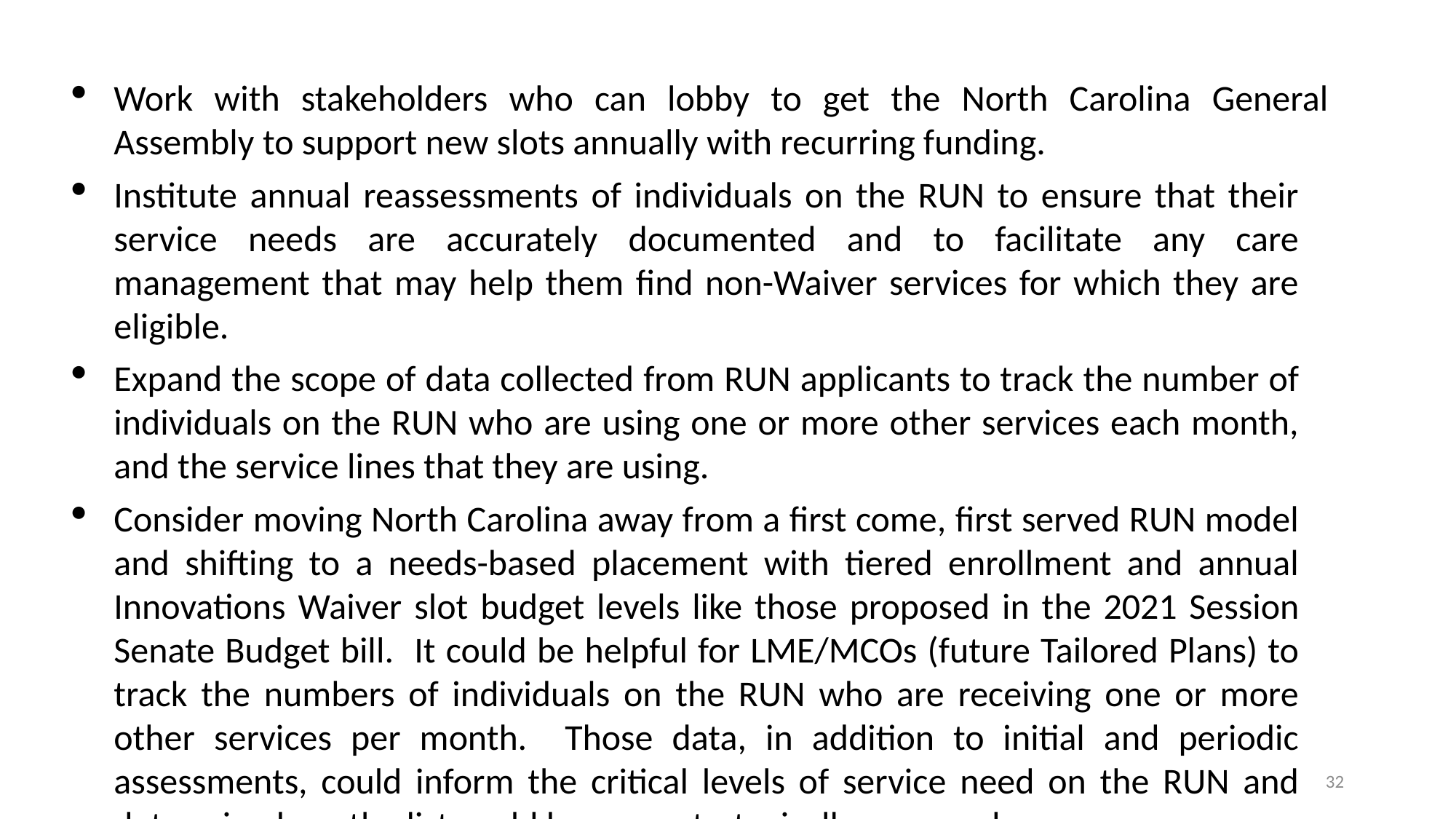

Work with stakeholders who can lobby to get the North Carolina General Assembly to support new slots annually with recurring funding.
Institute annual reassessments of individuals on the RUN to ensure that their service needs are accurately documented and to facilitate any care management that may help them find non-Waiver services for which they are eligible.
Expand the scope of data collected from RUN applicants to track the number of individuals on the RUN who are using one or more other services each month, and the service lines that they are using.
Consider moving North Carolina away from a first come, first served RUN model and shifting to a needs-based placement with tiered enrollment and annual Innovations Waiver slot budget levels like those proposed in the 2021 Session Senate Budget bill.  It could be helpful for LME/MCOs (future Tailored Plans) to track the numbers of individuals on the RUN who are receiving one or more other services per month.  Those data, in addition to initial and periodic assessments, could inform the critical levels of service need on the RUN and determine how the list could be more strategically managed.

32